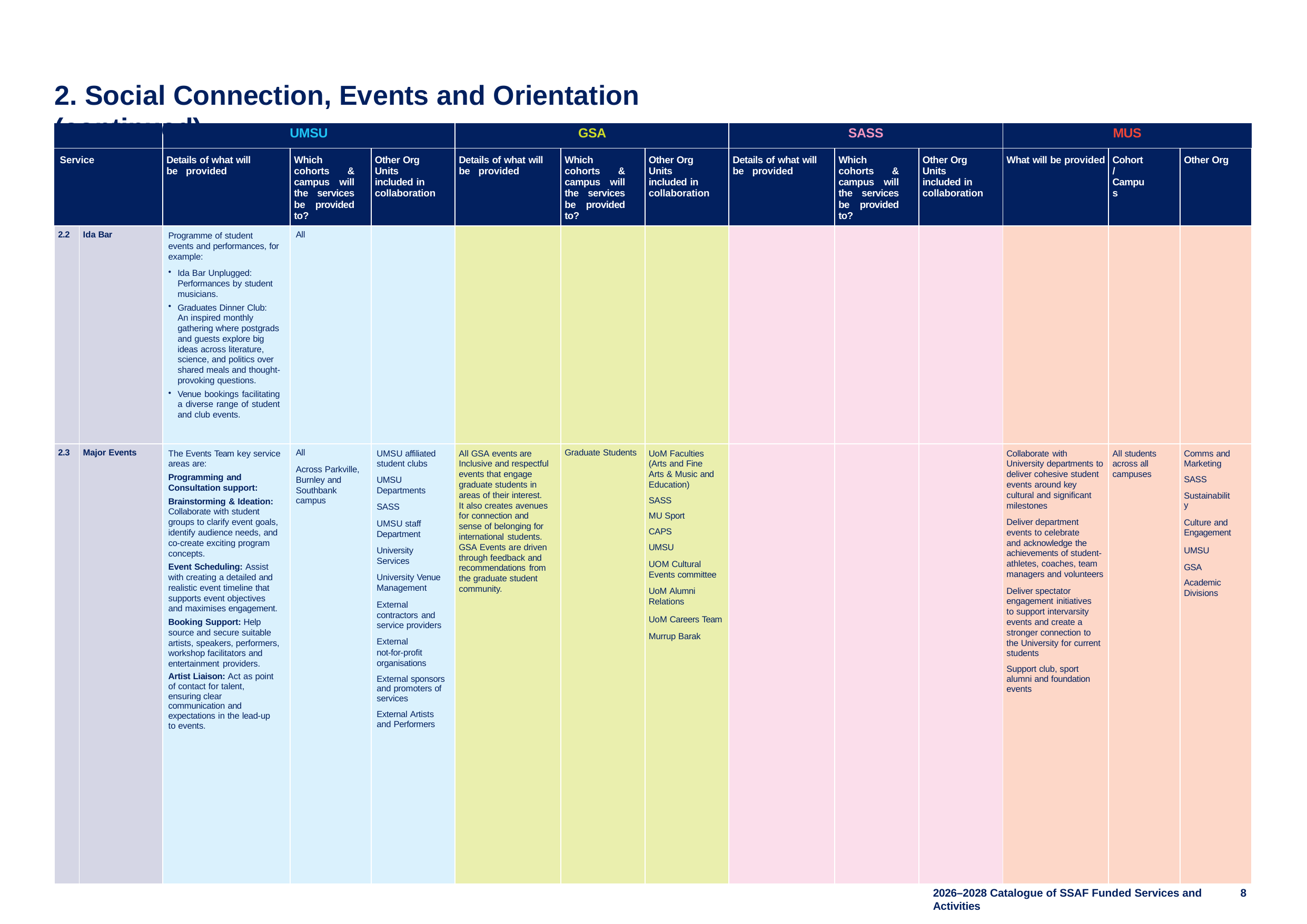

2. Social Connection, Events and Orientation (continued)
|  |  | UMSU |  |  | GSA |  |  | SASS |  |  | MUS |  |  |
| --- | --- | --- | --- | --- | --- | --- | --- | --- | --- | --- | --- | --- | --- |
| Service |  | Details of what will be provided | Which cohorts & campus will the services be provided to? | Other Org Units included in collaboration | Details of what will be provided | Which cohorts & campus will the services be provided to? | Other Org Units included in collaboration | Details of what will be provided | Which cohorts & campus will the services be provided to? | Other Org Units included in collaboration | What will be provided | Cohort / Campus | Other Org |
| 2.2 | Ida Bar | Programme of student events and performances, for example: Ida Bar Unplugged: Performances by student musicians. Graduates Dinner Club: An inspired monthly gathering where postgrads and guests explore big ideas across literature, science, and politics over shared meals and thought-provoking questions. Venue bookings facilitating a diverse range of student and club events. | All |  |  |  |  |  |  |  |  |  |  |
| 2.3 | Major Events | The Events Team key service areas are: Programming and Consultation support: Brainstorming & Ideation: Collaborate with student groups to clarify event goals, identify audience needs, and co-create exciting program concepts. Event Scheduling: Assist with creating a detailed and realistic event timeline that supports event objectives and maximises engagement. Booking Support: Help source and secure suitable artists, speakers, performers, workshop facilitators and entertainment providers. Artist Liaison: Act as point of contact for talent, ensuring clear communication and expectations in the lead-up to events. | All Across Parkville, Burnley and Southbank campus | UMSU affiliated student clubs UMSU Departments SASS UMSU staff Department University Services University Venue Management External contractors and service providers External not-for-profit organisations External sponsors and promoters of services External Artists and Performers | All GSA events are Inclusive and respectful events that engage graduate students in areas of their interest. It also creates avenues for connection and sense of belonging for international students. GSA Events are driven through feedback and recommendations from the graduate student community. | Graduate Students | UoM Faculties (Arts and Fine Arts & Music and Education) SASS MU Sport CAPS UMSU UOM Cultural Events committee UoM Alumni Relations UoM Careers Team Murrup Barak |  |  |  | Collaborate with University departments to deliver cohesive student events around key cultural and significant milestones Deliver department events to celebrate and acknowledge the achievements of student-athletes, coaches, team managers and volunteers Deliver spectator engagement initiatives to support intervarsity events and create a stronger connection to the University for current students Support club, sport alumni and foundation events | All students across all campuses | Comms and Marketing SASS Sustainability Culture and Engagement UMSU GSA Academic Divisions |
2026–2028 Catalogue of SSAF Funded Services and Activities
8